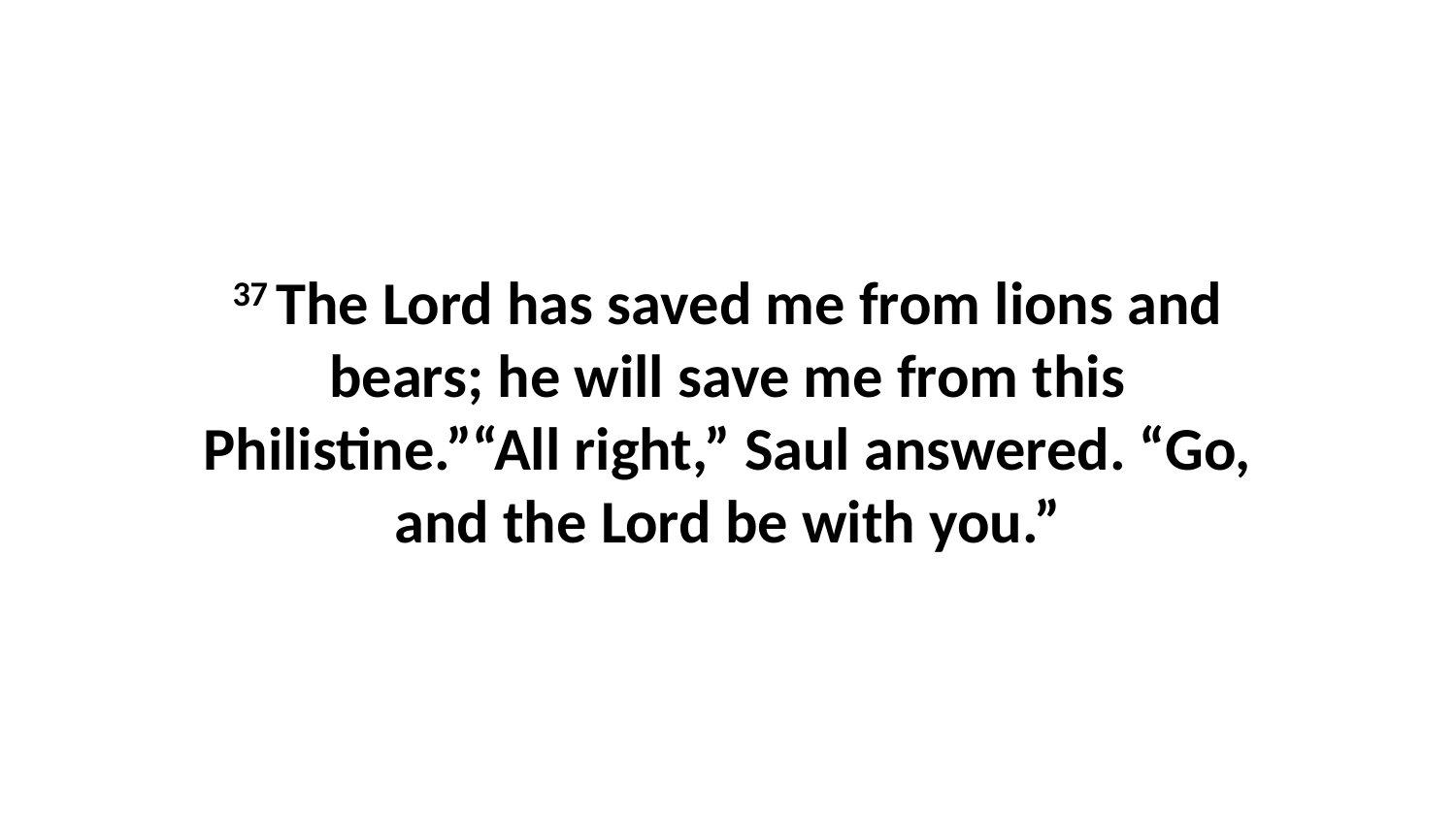

37 The Lord has saved me from lions and bears; he will save me from this Philistine.”“All right,” Saul answered. “Go, and the Lord be with you.”